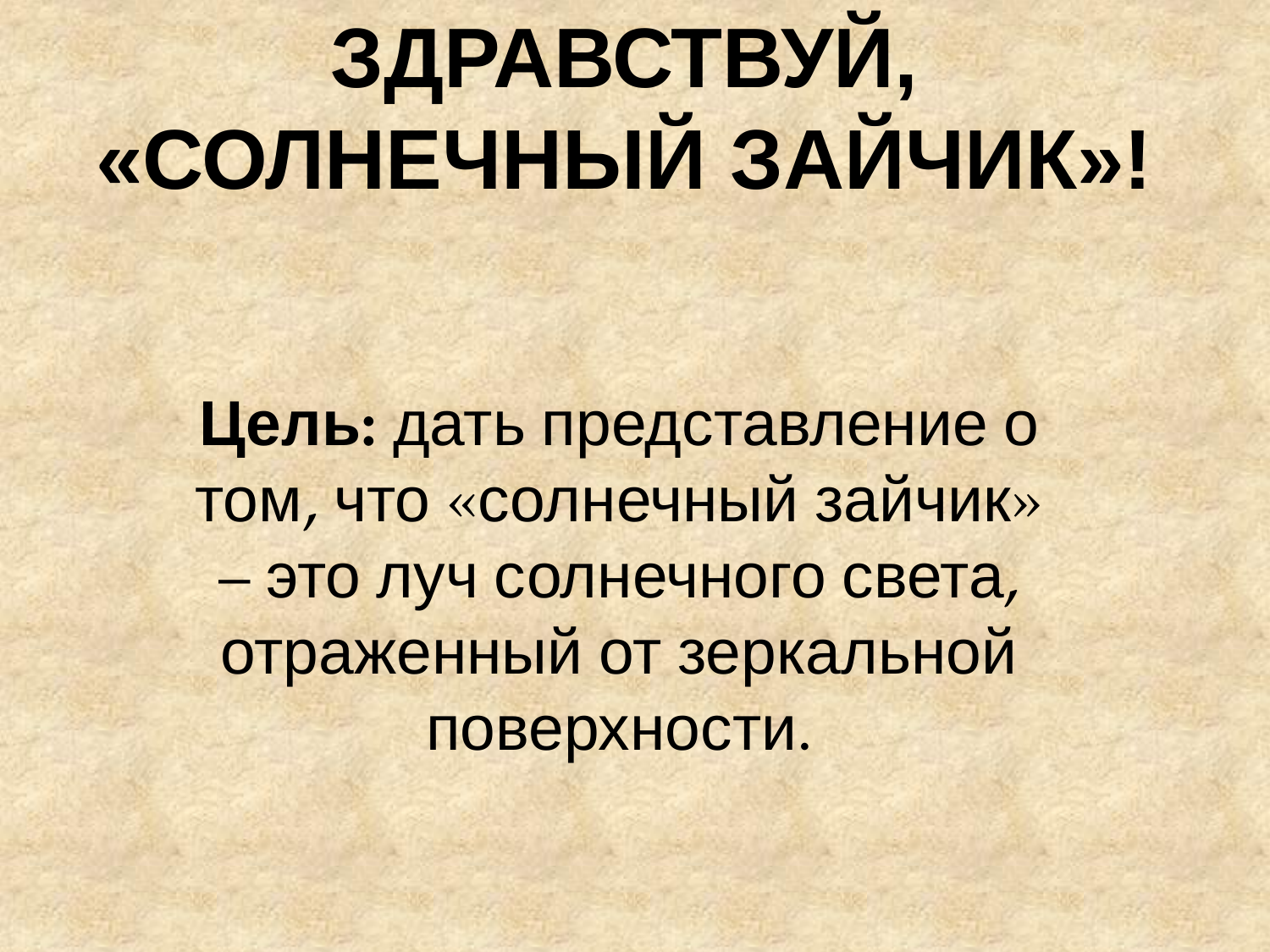

# Здравствуй, «солнечный зайчик»!
Цель: дать представление о том, что «солнечный зайчик» – это луч солнечного света, отраженный от зеркальной поверхности.